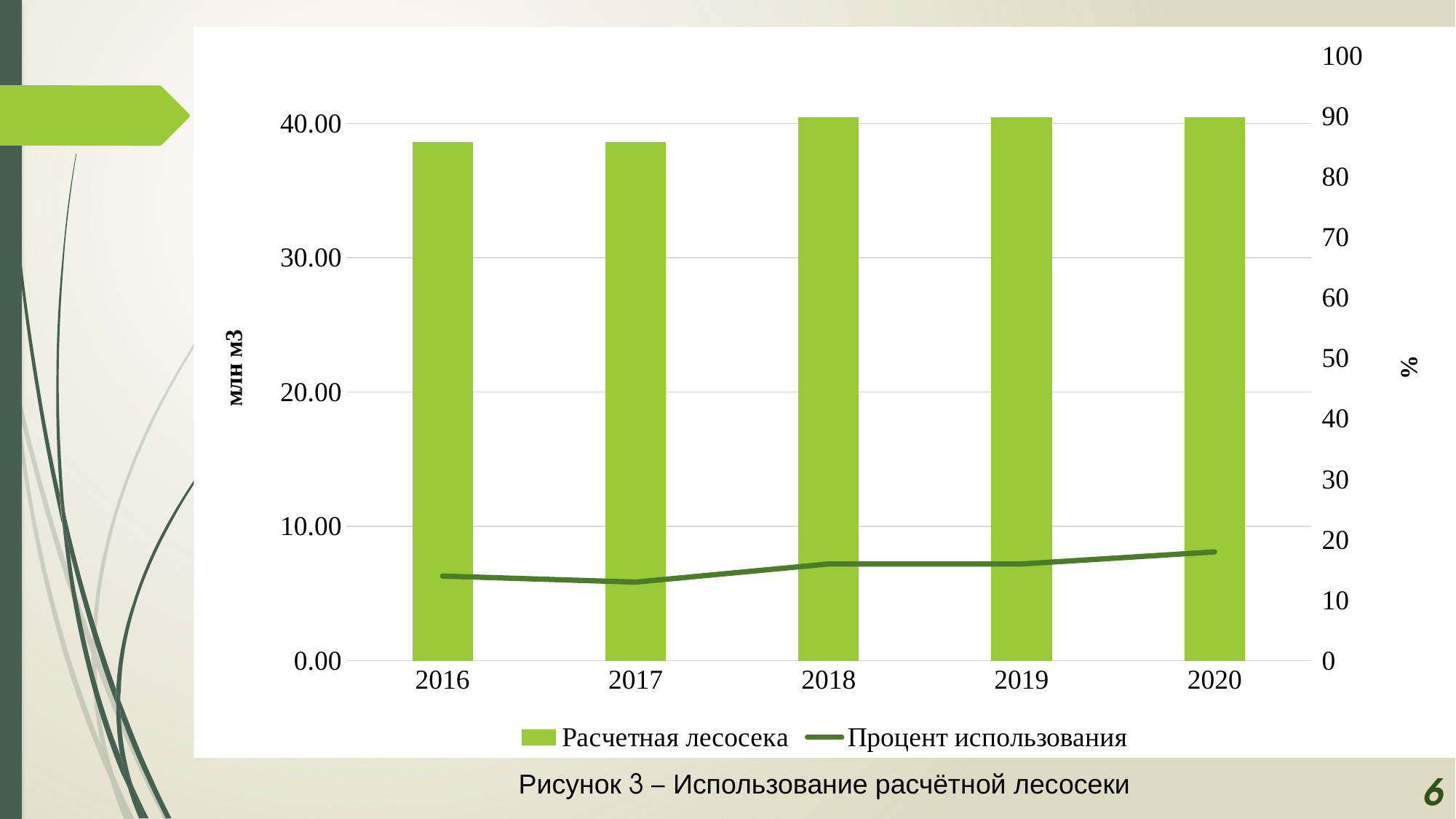

### Chart

| Category | Расчетная лесосека | Процент использования |
|---|---|---|
| 2016 | 38.62 | 14.0 |
| 2017 | 38.6 | 13.0 |
| 2018 | 40.47 | 16.0 |
| 2019 | 40.47 | 16.0 |
| 2020 | 40.47 | 18.0 |
#

Рисунок 3 – Использование расчётной лесосеки
6